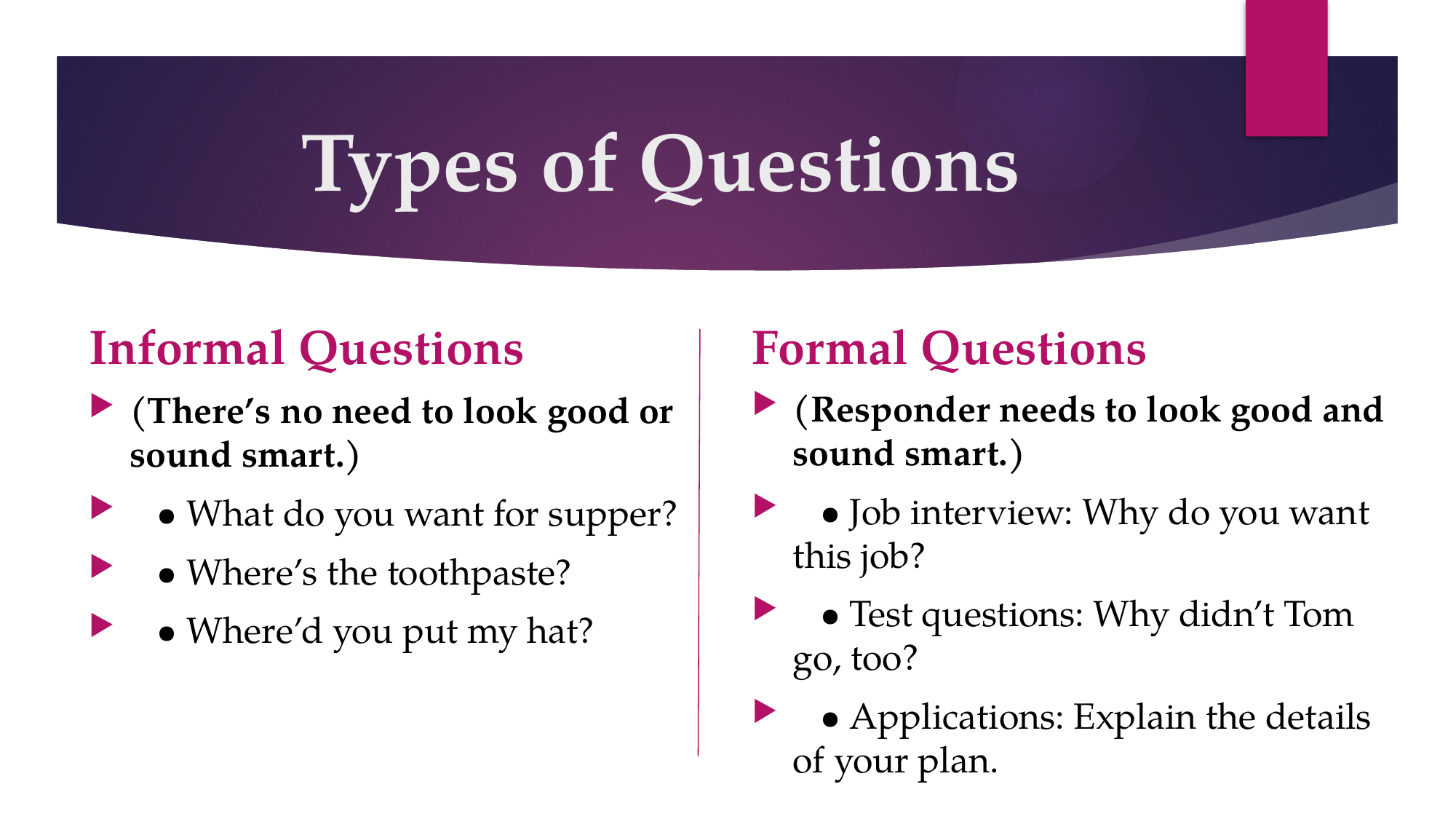

# Types of Questions
Informal Questions
Formal Questions
(Responder needs to look good and sound smart.)
   • Job interview: Why do you want this job?
   • Test questions: Why didn’t Tom go, too?
   • Applications: Explain the details of your plan.
(There’s no need to look good or sound smart.)
   • What do you want for supper?
   • Where’s the toothpaste?
   • Where’d you put my hat?